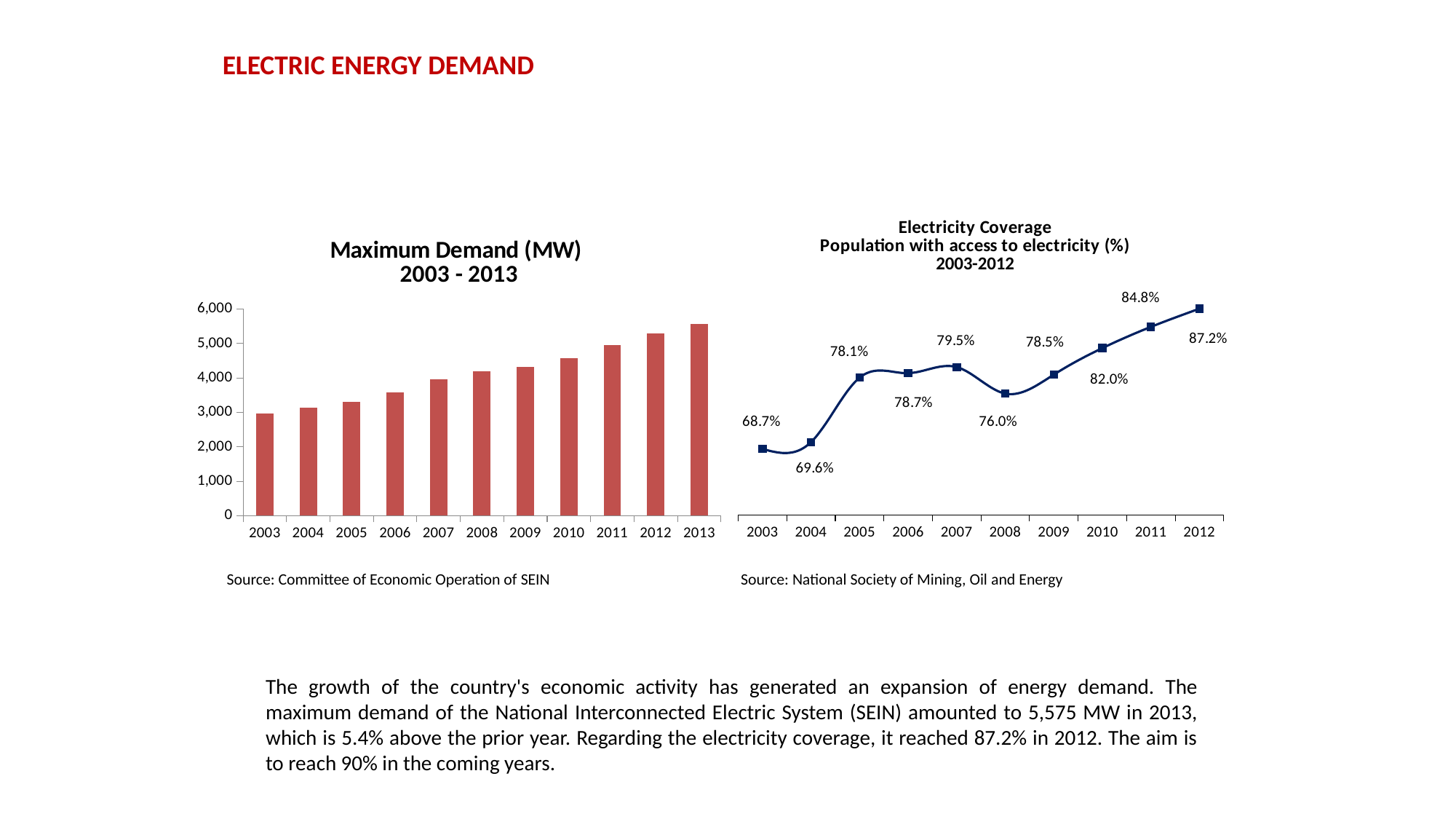

ELECTRIC ENERGY DEMAND

### Chart: Electricity Coverage
Population with access to electricity (%)
2003-2012

| Category |  |
|---|---|
| 2003 | 0.6870000000000002 |
| 2004 | 0.696 |
| 2005 | 0.781 |
| 2006 | 0.787 |
| 2007 | 0.795 |
| 2008 | 0.7600000000000001 |
| 2009 | 0.785 |
| 2010 | 0.8200000000000001 |
| 2011 | 0.8480000000000001 |
| 2012 | 0.8720000000000001 |

### Chart: Maximum Demand (MW)
2003 - 2013

| Category | TOTAL |
|---|---|
| 2003 | 2964.755142212333 |
| 2004 | 3130.8466098751373 |
| 2005 | 3305.0140278683793 |
| 2006 | 3580.28258447148 |
| 2007 | 3965.60378803631 |
| 2008 | 4198.659001590407 |
| 2009 | 4322.374771128328 |
| 2010 | 4578.94312 |
| 2011 | 4961.192990000001 |
| 2012 | 5290.8930900000005 |
| 2013 | 5575.2435700000015 |
Source: Committee of Economic Operation of SEIN
Source: National Society of Mining, Oil and Energy
The growth of the country's economic activity has generated an expansion of energy demand. The maximum demand of the National Interconnected Electric System (SEIN) amounted to 5,575 MW in 2013, which is 5.4% above the prior year. Regarding the electricity coverage, it reached 87.2% in 2012. The aim is to reach 90% in the coming years.